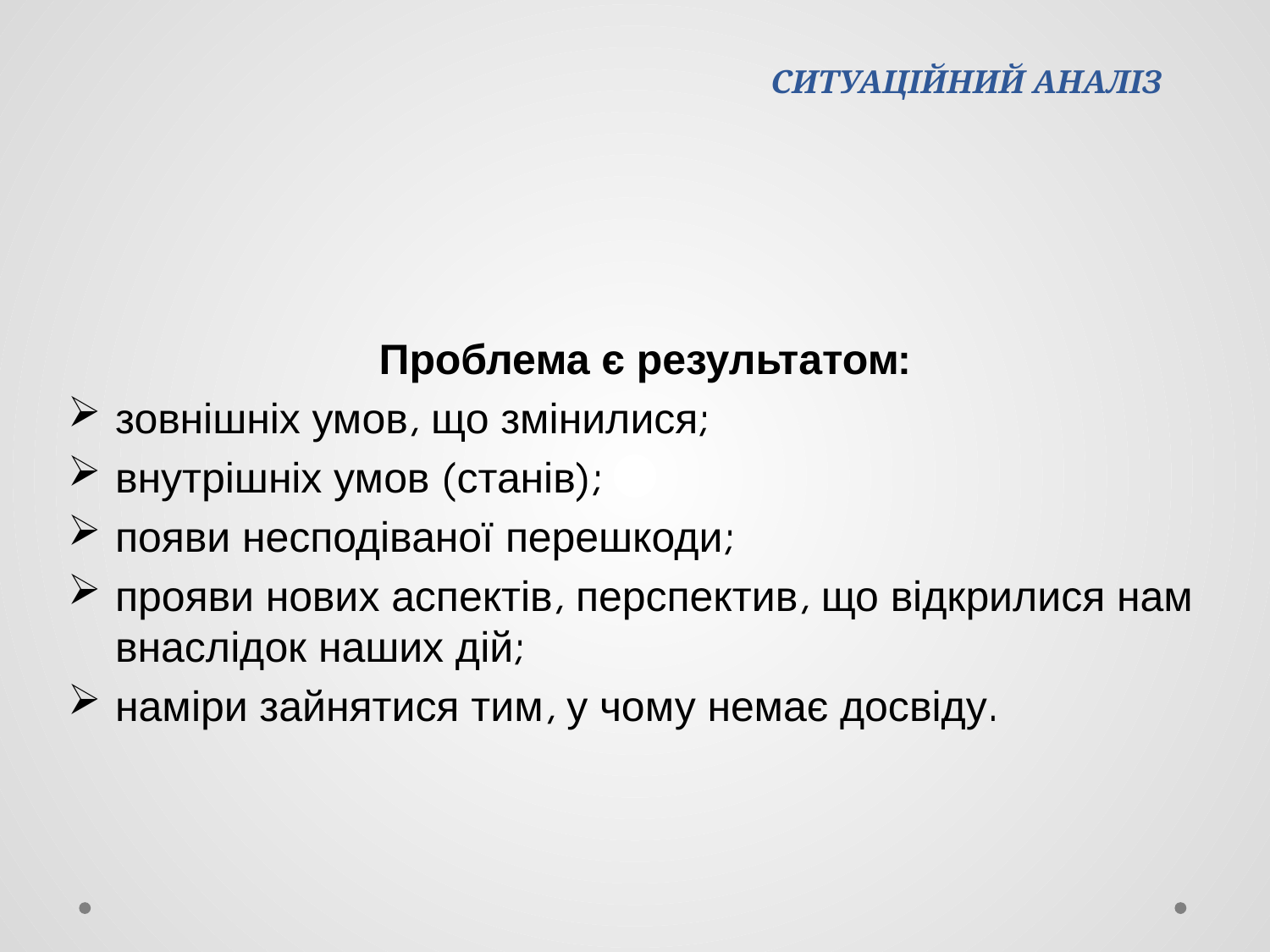

# СИТУАЦІЙНИЙ АНАЛІЗ
Проблема є результатом:
зовнішніх умов, що змінилися;
внутрішніх умов (станів);
появи несподіваної перешкоди;
прояви нових аспектів, перспектив, що відкрилися нам внаслідок наших дій;
наміри зайнятися тим, у чому немає досвіду.